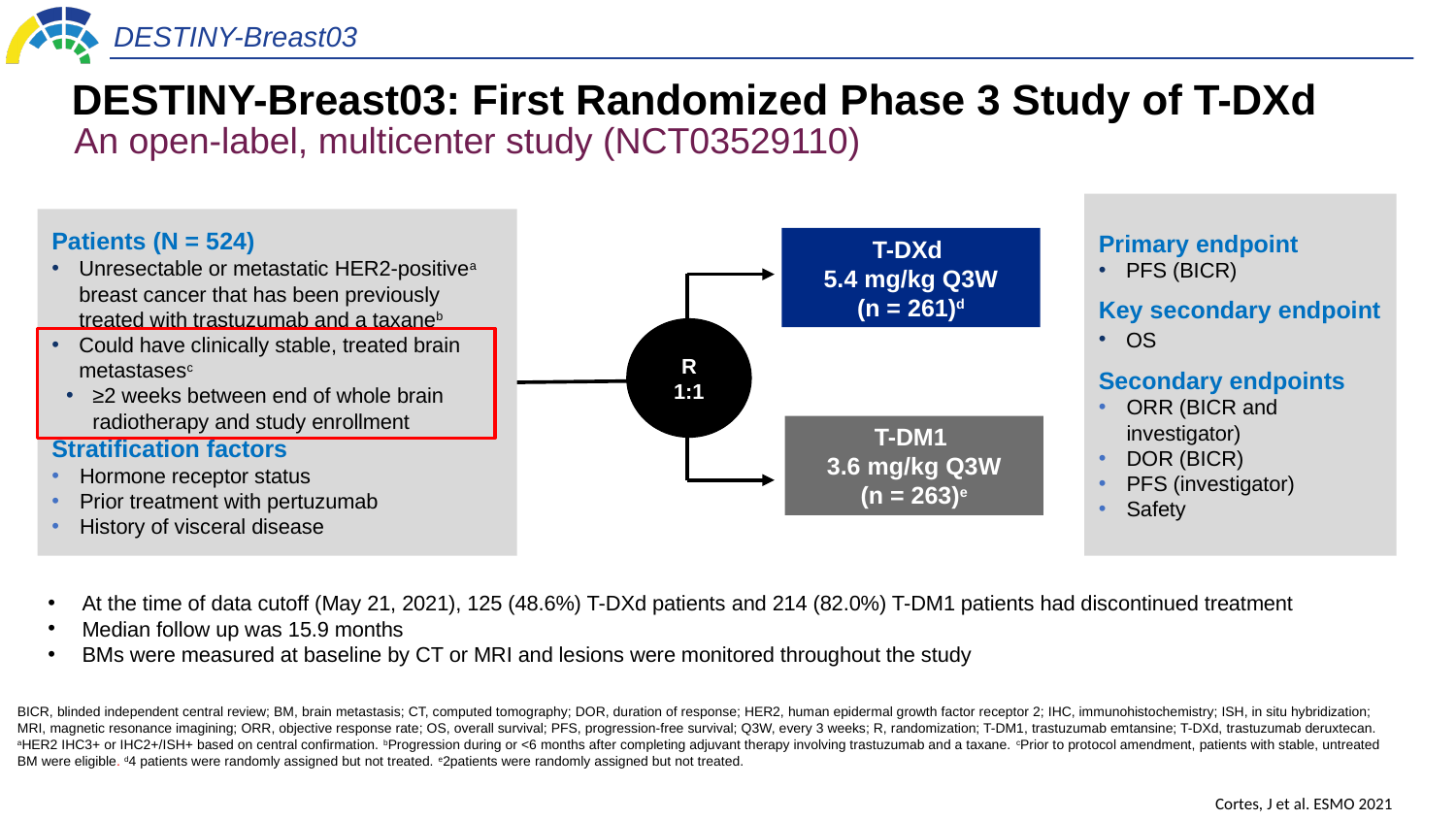

# DESTINY-Breast03: First Randomized Phase 3 Study of T-DXd
An open-label, multicenter study (NCT03529110)

Primary endpoint
PFS (BICR)
Key secondary endpoint
OS
Secondary endpoints
ORR (BICR and investigator)
DOR (BICR)
PFS (investigator)
Safety
Patients (N = 524)
Unresectable or metastatic HER2-positivea breast cancer that has been previously treated with trastuzumab and a taxaneb
Could have clinically stable, treated brain metastasesc
≥2 weeks between end of whole brain radiotherapy and study enrollment
Stratification factors
Hormone receptor status
Prior treatment with pertuzumab
History of visceral disease
T-DXd
5.4 mg/kg Q3W
(n = 261)d
R
1:1

T-DM1
3.6 mg/kg Q3W
(n = 263)e

At the time of data cutoff (May 21, 2021), 125 (48.6%) T-DXd patients and 214 (82.0%) T-DM1 patients had discontinued treatment
Median follow up was 15.9 months
BMs were measured at baseline by CT or MRI and lesions were monitored throughout the study
BICR, blinded independent central review; BM, brain metastasis; CT, computed tomography; DOR, duration of response; HER2, human epidermal growth factor receptor 2; IHC, immunohistochemistry; ISH, in situ hybridization; MRI, magnetic resonance imagining; ORR, objective response rate; OS, overall survival; PFS, progression-free survival; Q3W, every 3 weeks; R, randomization; T-DM1, trastuzumab emtansine; T-DXd, trastuzumab deruxtecan.
aHER2 IHC3+ or IHC2+/ISH+ based on central confirmation. bProgression during or <6 months after completing adjuvant therapy involving trastuzumab and a taxane. cPrior to protocol amendment, patients with stable, untreated BM were eligible. d4 patients were randomly assigned but not treated. e2patients were randomly assigned but not treated.

Cortes, J et al. ESMO 2021